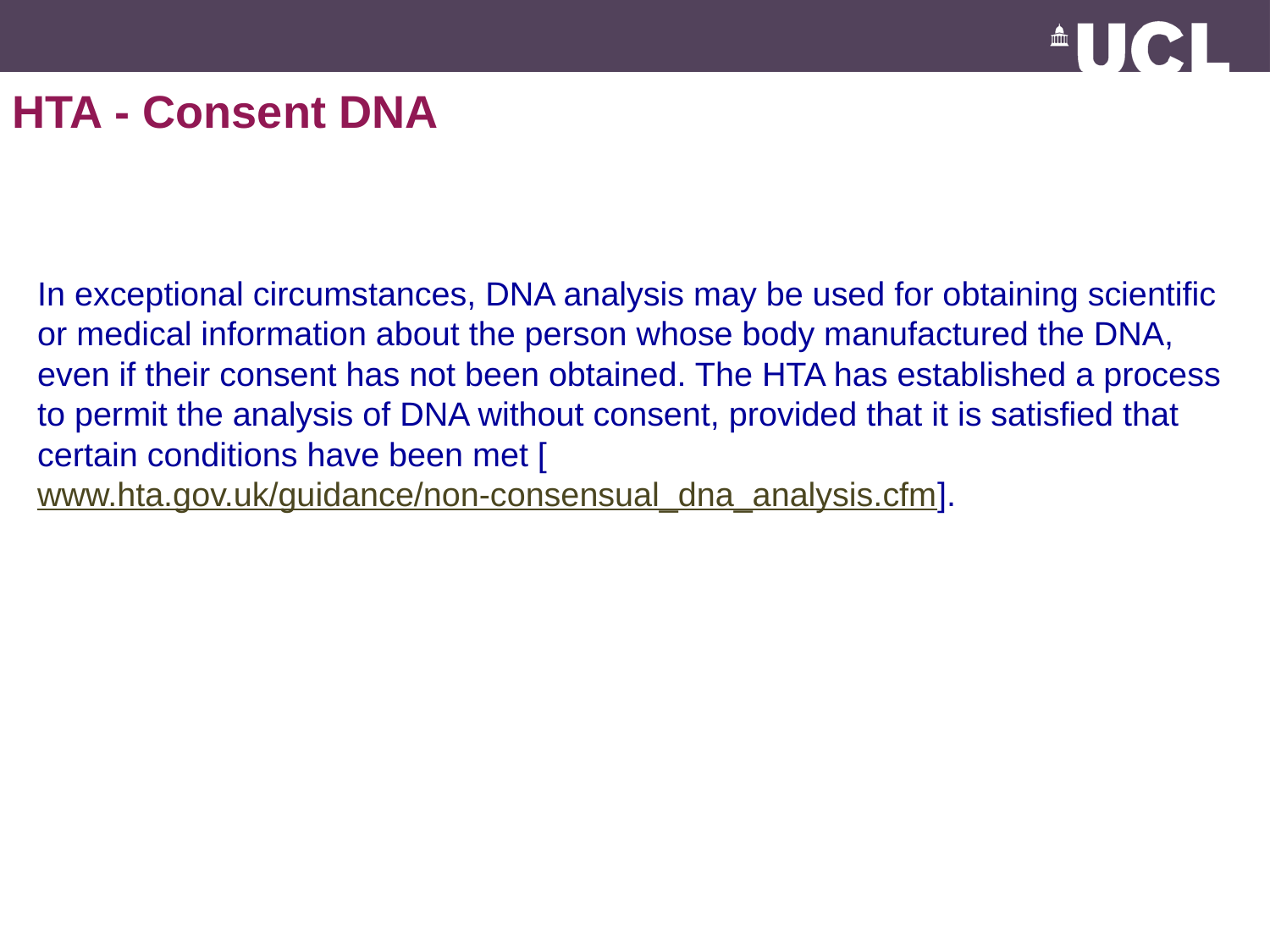

HTA - Consent DNA
In exceptional circumstances, DNA analysis may be used for obtaining scientific or medical information about the person whose body manufactured the DNA, even if their consent has not been obtained. The HTA has established a process to permit the analysis of DNA without consent, provided that it is satisfied that certain conditions have been met [www.hta.gov.uk/guidance/non-consensual_dna_analysis.cfm].